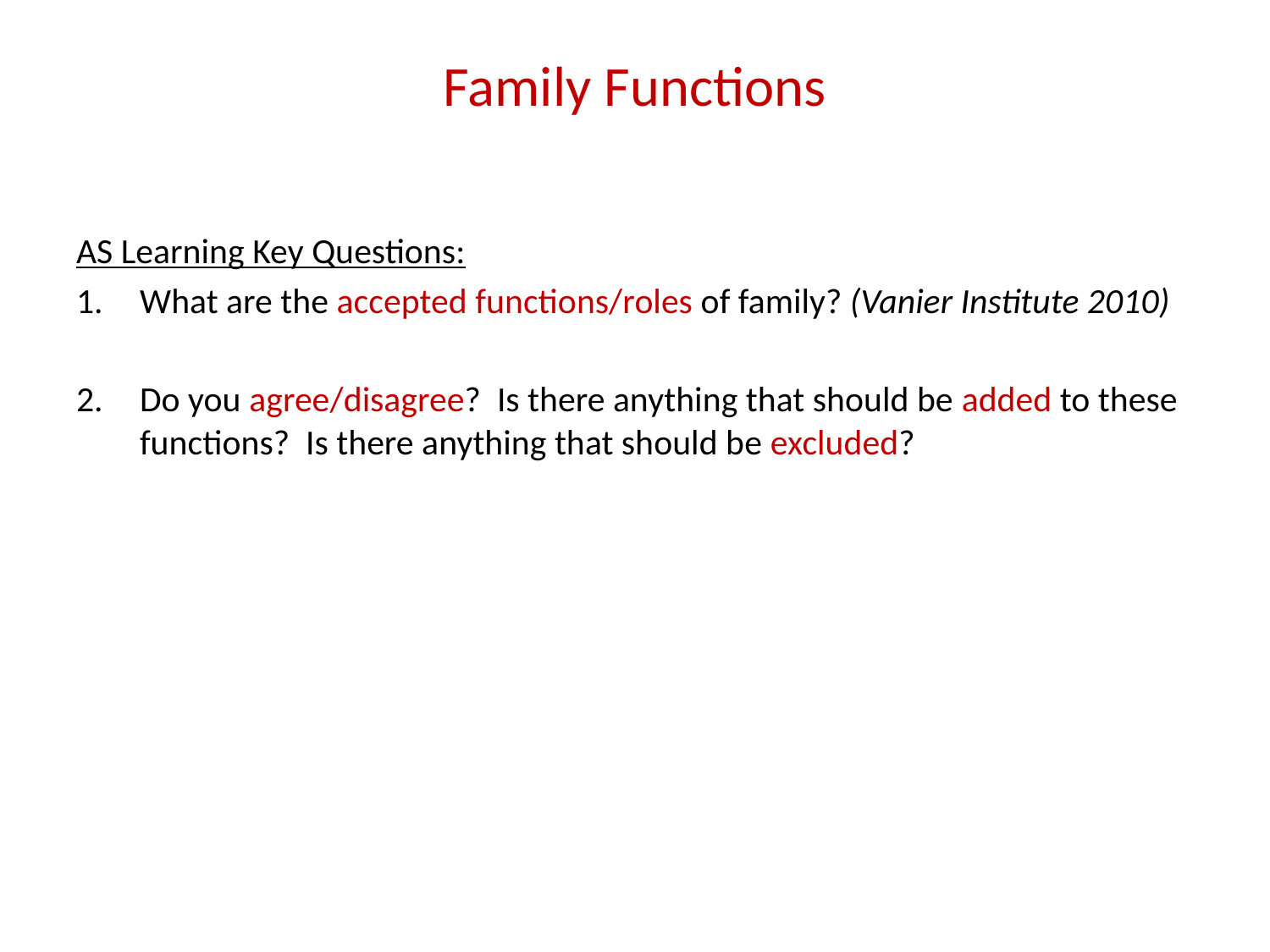

# Family Functions
AS Learning Key Questions:
What are the accepted functions/roles of family? (Vanier Institute 2010)

Do you agree/disagree?  Is there anything that should be added to these functions?  Is there anything that should be excluded?